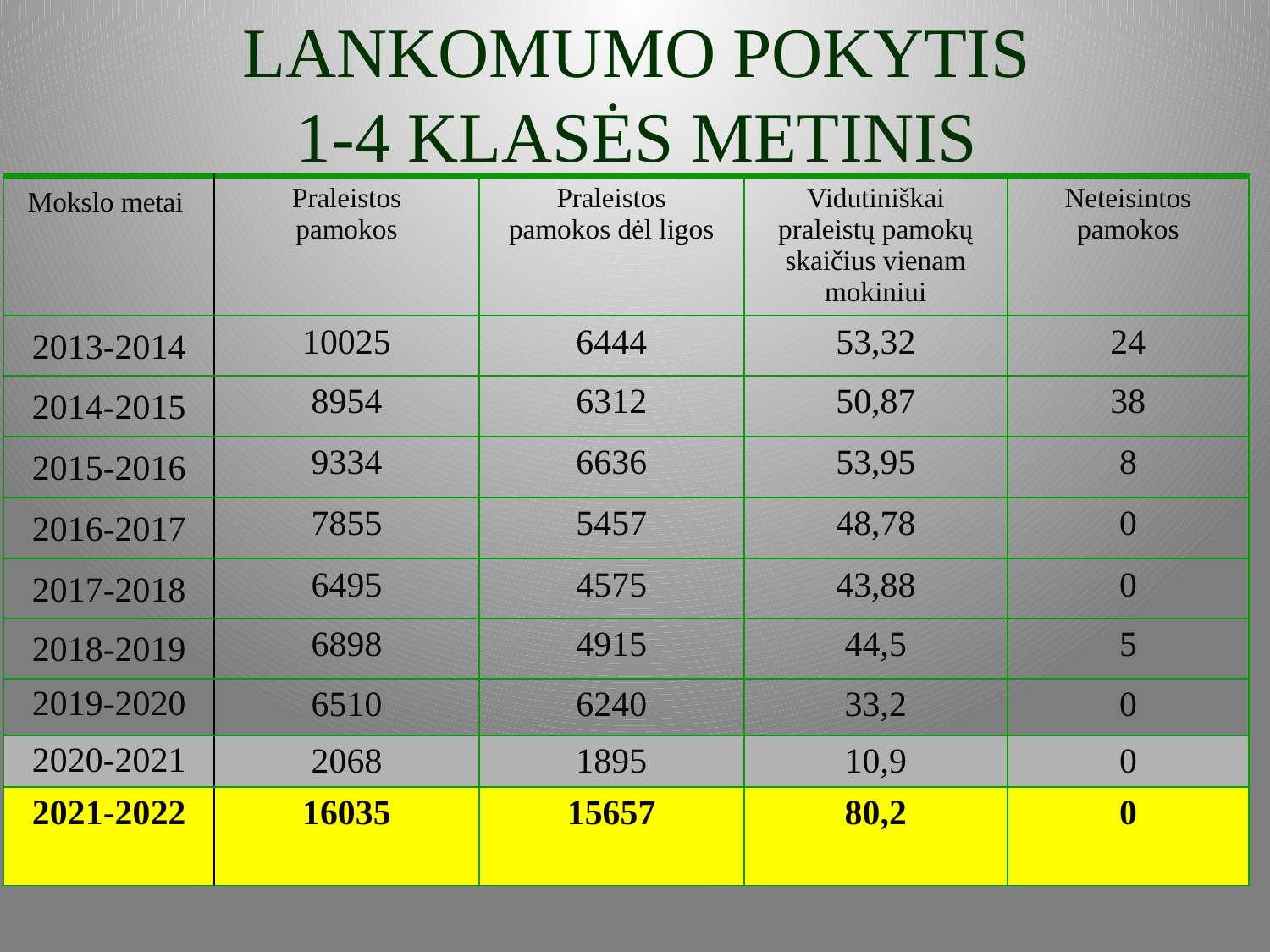

# lankomumo pokytis 1-4 klasės metinis
| Mokslo metai | Praleistos pamokos | Praleistos pamokos dėl ligos | Vidutiniškai praleistų pamokų skaičius vienam mokiniui | Neteisintos pamokos |
| --- | --- | --- | --- | --- |
| 2013-2014 | 10025 | 6444 | 53,32 | 24 |
| 2014-2015 | 8954 | 6312 | 50,87 | 38 |
| 2015-2016 | 9334 | 6636 | 53,95 | 8 |
| 2016-2017 | 7855 | 5457 | 48,78 | 0 |
| 2017-2018 | 6495 | 4575 | 43,88 | 0 |
| 2018-2019 | 6898 | 4915 | 44,5 | 5 |
| 2019-2020 | 6510 | 6240 | 33,2 | 0 |
| 2020-2021 | 2068 | 1895 | 10,9 | 0 |
| 2021-2022 | 16035 | 15657 | 80,2 | 0 |